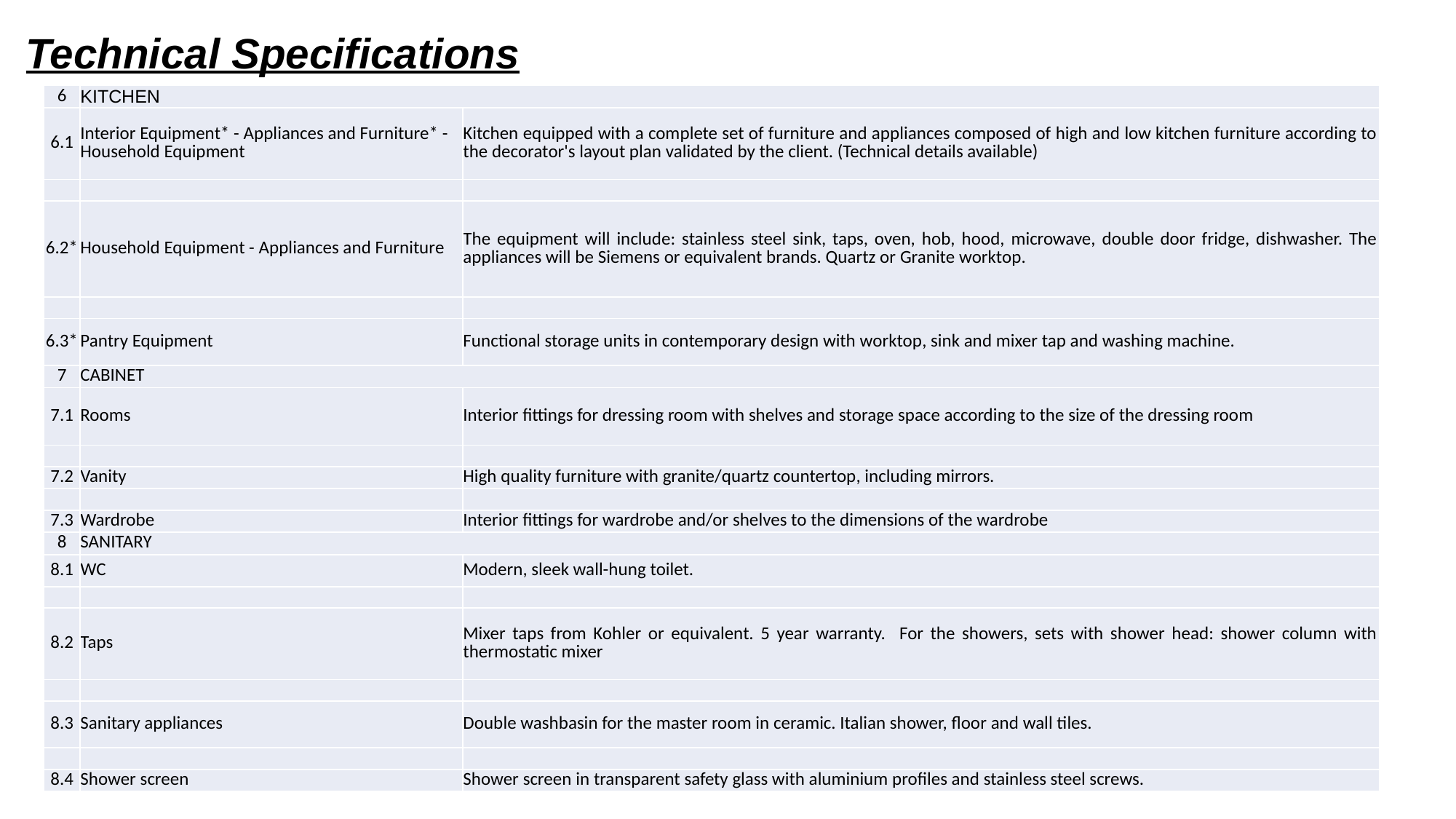

# Technical Specifications
| 6 | KITCHEN |  |
| --- | --- | --- |
| 6.1 | Interior Equipment\* - Appliances and Furniture\* - Household Equipment | Kitchen equipped with a complete set of furniture and appliances composed of high and low kitchen furniture according to the decorator's layout plan validated by the client. (Technical details available) |
|  |  |  |
| 6.2\* | Household Equipment - Appliances and Furniture | The equipment will include: stainless steel sink, taps, oven, hob, hood, microwave, double door fridge, dishwasher. The appliances will be Siemens or equivalent brands. Quartz or Granite worktop. |
|  |  |  |
| 6.3\* | Pantry Equipment | Functional storage units in contemporary design with worktop, sink and mixer tap and washing machine. |
| 7 | CABINET |  |
| 7.1 | Rooms | Interior fittings for dressing room with shelves and storage space according to the size of the dressing room |
|  |  |  |
| 7.2 | Vanity | High quality furniture with granite/quartz countertop, including mirrors. |
|  |  |  |
| 7.3 | Wardrobe | Interior fittings for wardrobe and/or shelves to the dimensions of the wardrobe |
| 8 | SANITARY |  |
| 8.1 | WC | Modern, sleek wall-hung toilet. |
|  |  |  |
| 8.2 | Taps | Mixer taps from Kohler or equivalent. 5 year warranty. For the showers, sets with shower head: shower column with thermostatic mixer |
|  |  |  |
| 8.3 | Sanitary appliances | Double washbasin for the master room in ceramic. Italian shower, floor and wall tiles. |
|  |  |  |
| 8.4 | Shower screen | Shower screen in transparent safety glass with aluminium profiles and stainless steel screws. |